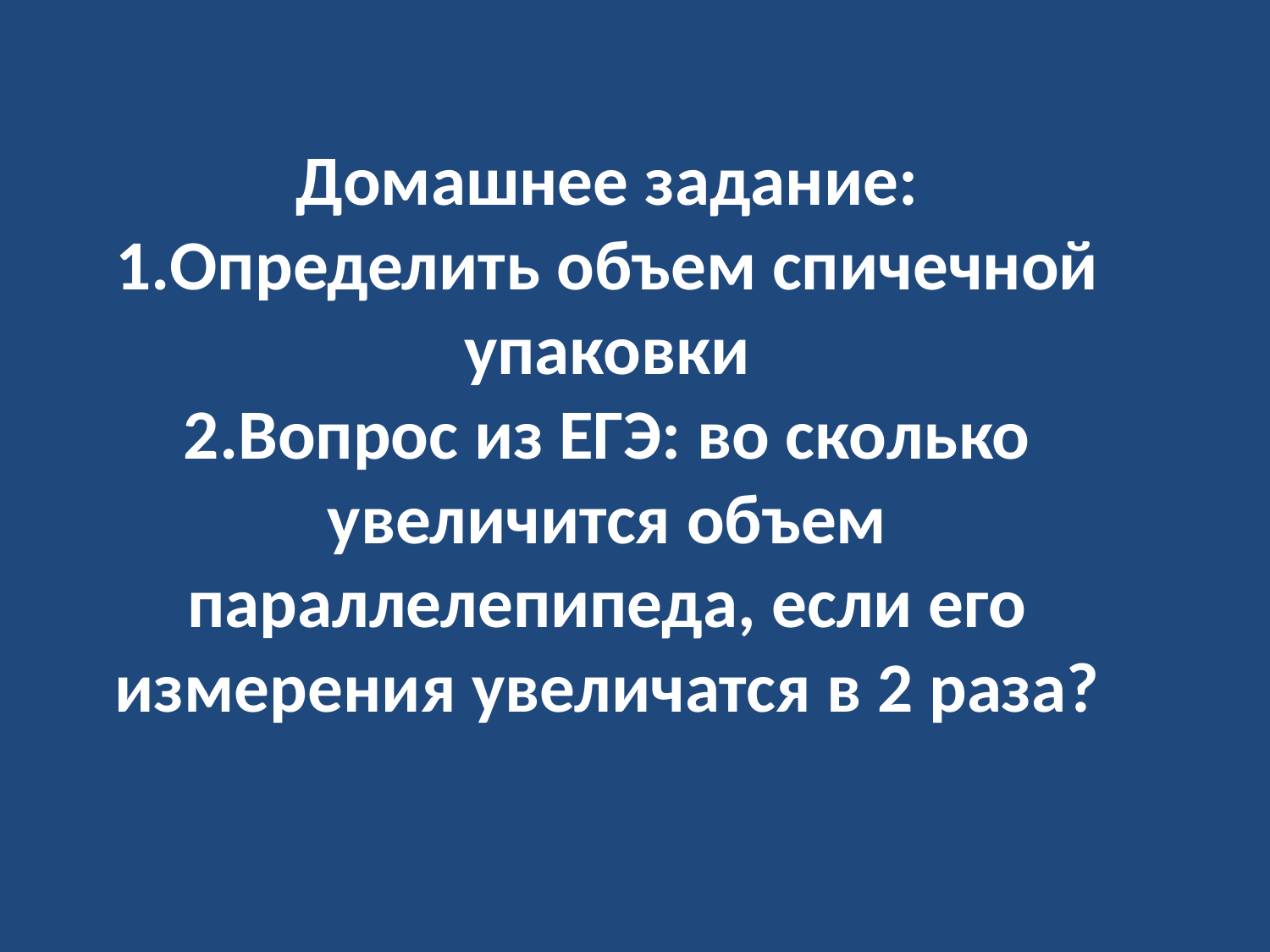

# Домашнее задание: 1.Определить объем спичечной упаковки 2.Вопрос из ЕГЭ: во сколько увеличится объем параллелепипеда, если его измерения увеличатся в 2 раза?